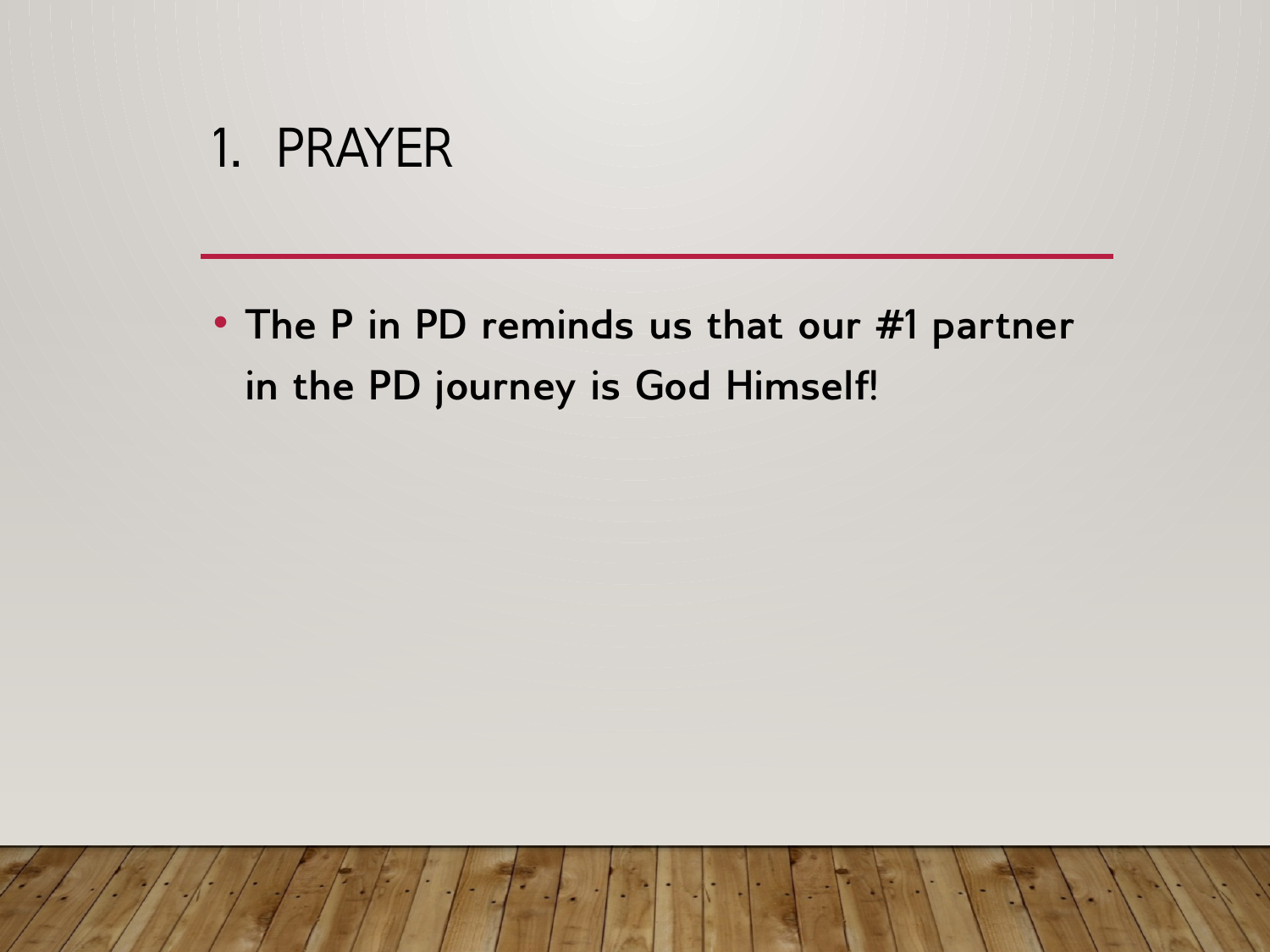

# 1.  prayer
The P in PD reminds us that our #1 partner in the PD journey is God Himself!